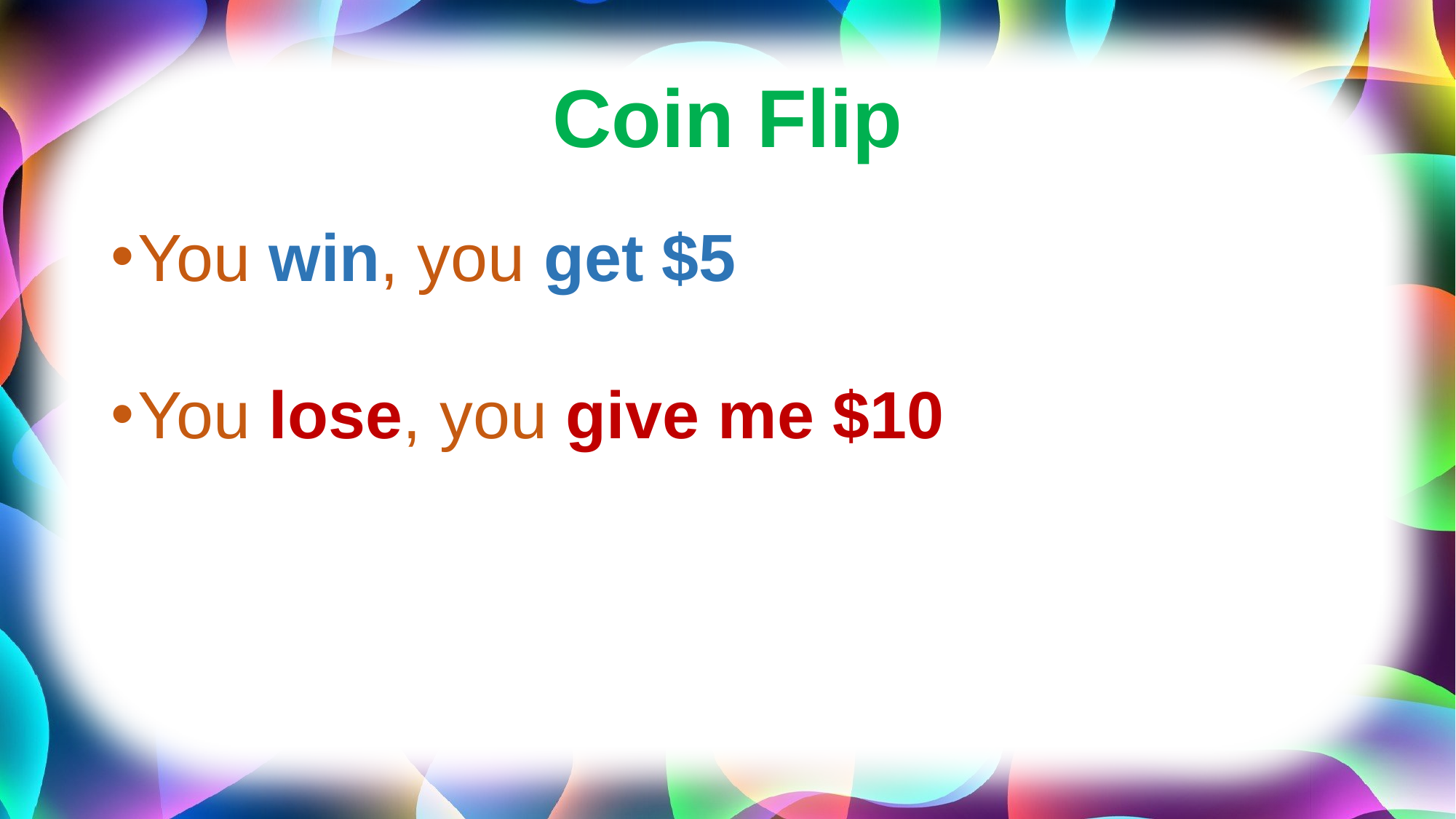

Coin Flip
You win, you get $5

You lose, you give me $10